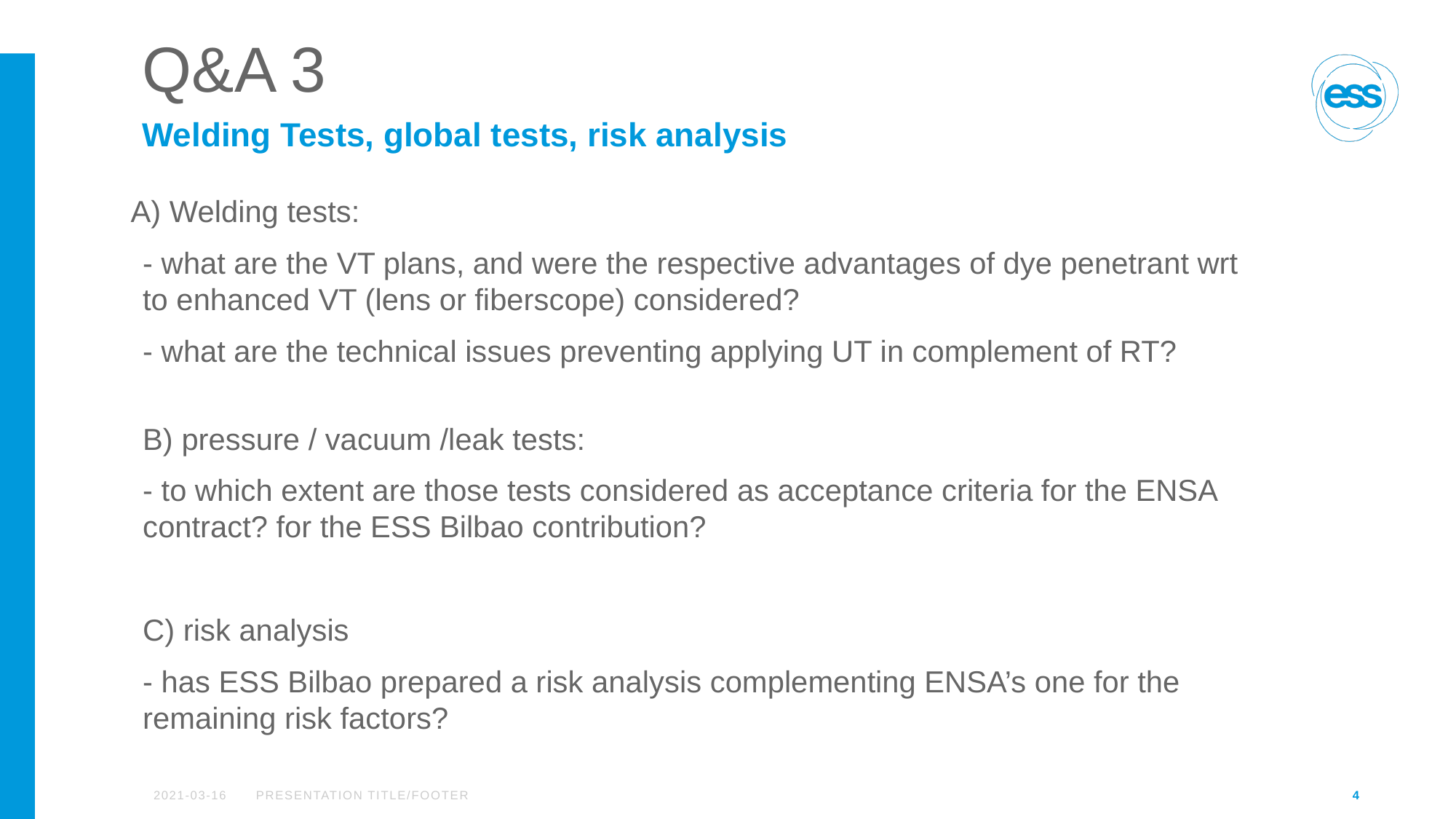

# Q&A 3
Welding Tests, global tests, risk analysis
A) Welding tests:
- what are the VT plans, and were the respective advantages of dye penetrant wrt to enhanced VT (lens or fiberscope) considered?
- what are the technical issues preventing applying UT in complement of RT?
B) pressure / vacuum /leak tests:
- to which extent are those tests considered as acceptance criteria for the ENSA contract? for the ESS Bilbao contribution?

C) risk analysis
- has ESS Bilbao prepared a risk analysis complementing ENSA’s one for the remaining risk factors?
2021-03-16
PRESENTATION TITLE/FOOTER
4